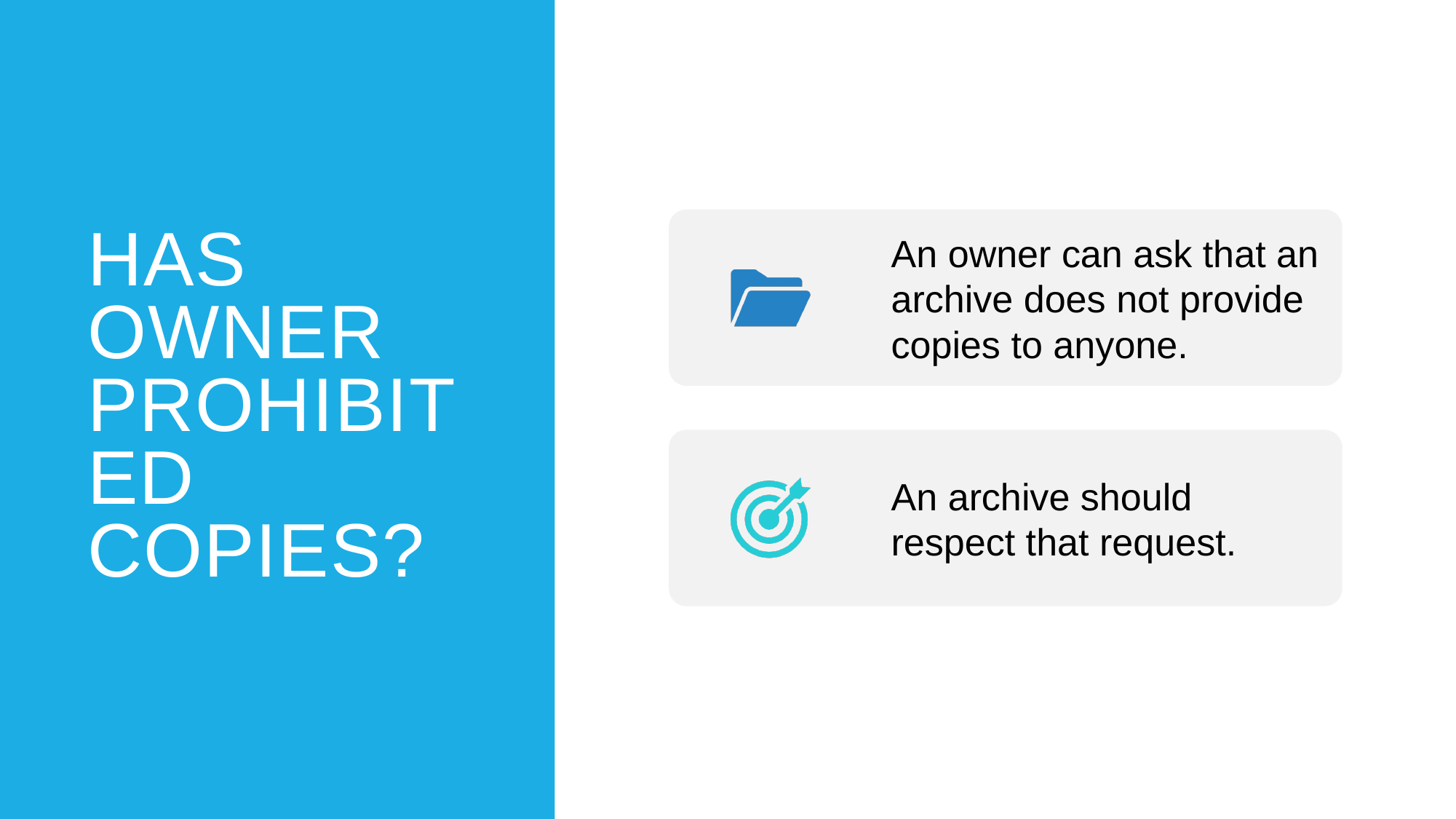

Has owner prohibited copies?
An owner can ask that an archive does not provide copies to anyone.
An archive should respect that request.